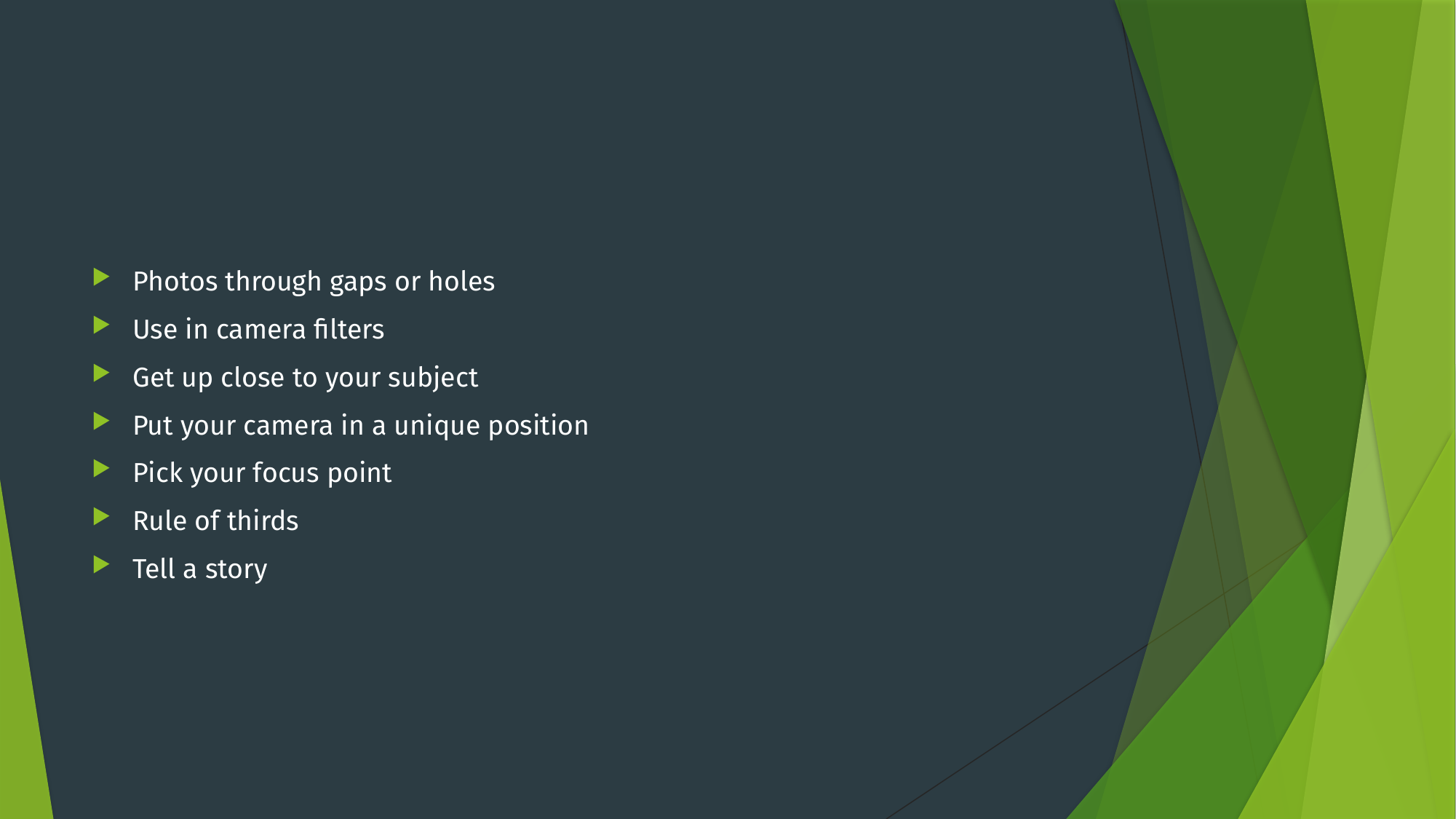

#
Photos through gaps or holes
Use in camera filters
Get up close to your subject
Put your camera in a unique position
Pick your focus point
Rule of thirds
Tell a story